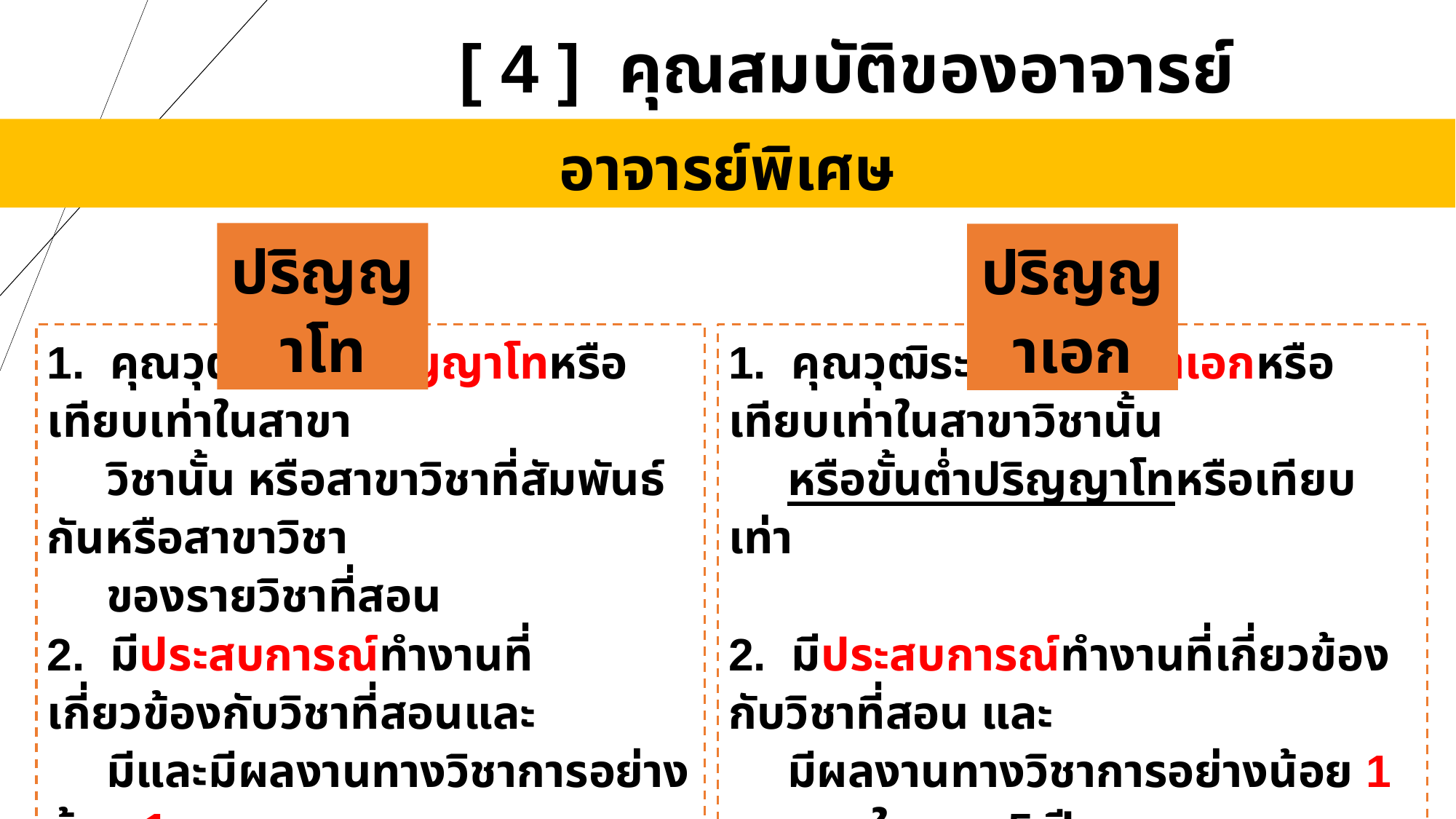

[ 4 ]  คุณสมบัติของอาจารย์ผู้สอน
อาจารย์พิเศษ
ปริญญาโท
1.  คุณวุฒิระดับปริญญาโทหรือเทียบเท่าในสาขา
     วิชานั้น หรือสาขาวิชาที่สัมพันธ์กันหรือสาขาวิชา
     ของรายวิชาที่สอน
2.  มีประสบการณ์ทำงานที่เกี่ยวข้องกับวิชาที่สอนและ
     มีและมีผลงานทางวิชาการอย่างน้อย 1 รายการ
     ในรอบ 5 ปีย้อนหลัง
3.  ทั้งนี้ มีชั่วโมงสอนไม่เกินร้อยละ 50 ของรายวิชา
     โดยมีอาจารย์ประจำเป็นผู้รับผิดชอบวิชานั้น
ปริญญาเอก
1.  คุณวุฒิระดับปริญญาเอกหรือเทียบเท่าในสาขาวิชานั้น
     หรือขั้นต่ำปริญญาโทหรือเทียบเท่า

2.  มีประสบการณ์ทำงานที่เกี่ยวข้องกับวิชาที่สอน และ
     มีผลงานทางวิชาการอย่างน้อย 1 รายการในรอบ 5 ปี
     ย้อนหลัง
3.  ทั้งนี้ มีชั่วโมงสอนไม่เกินร้อยละ 50 ของรายวิชา
     โดยมีอาจารย์ประจำเป็นผู้รับผิดชอบวิชานั้น